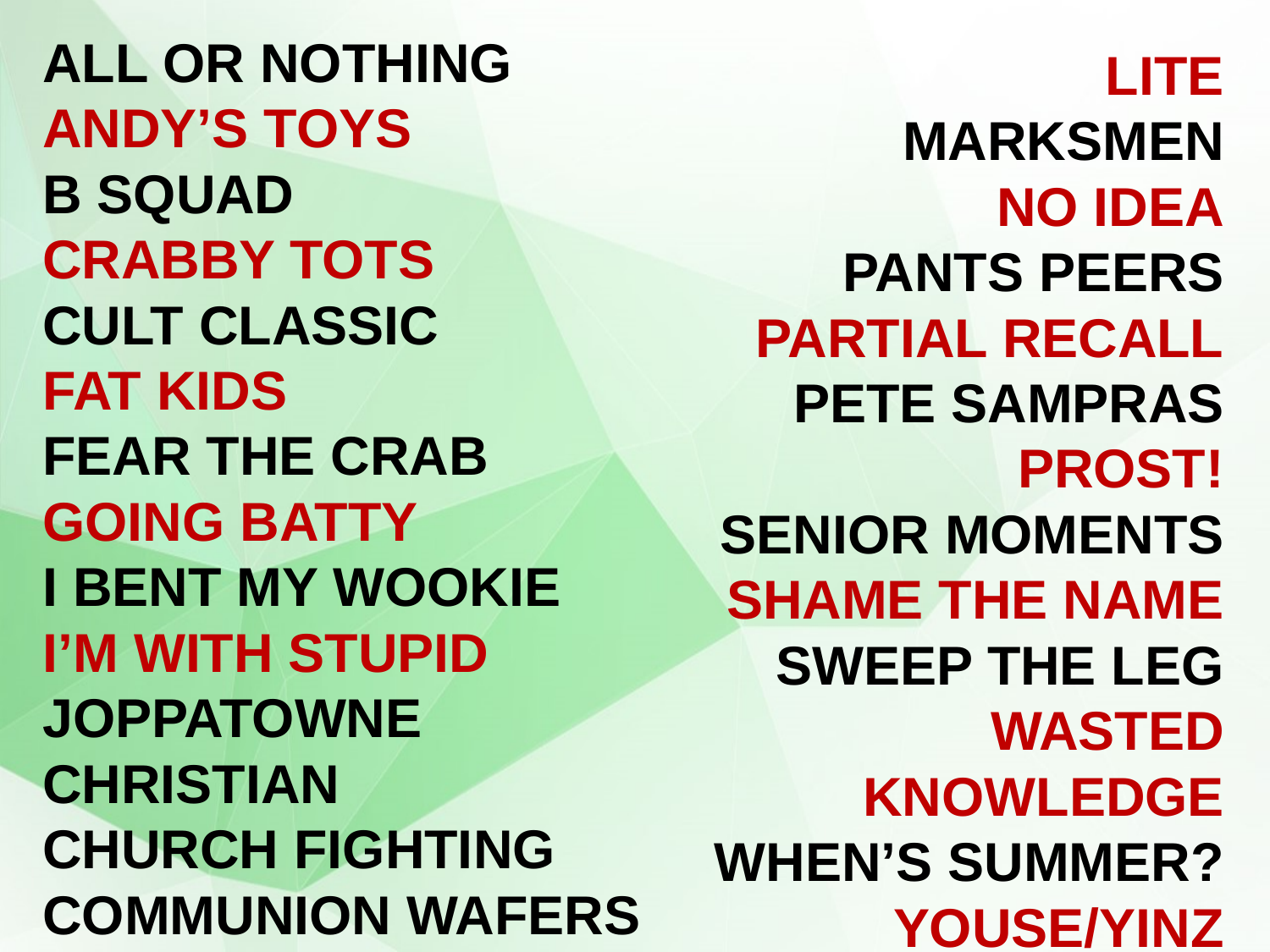

LITE
MARKSMEN
NO IDEA
PANTS PEERS
PARTIAL RECALL
PETE SAMPRAS
PROST!
SENIOR MOMENTS
SHAME THE NAME
SWEEP THE LEG
WASTED KNOWLEDGE
WHEN’S SUMMER?
YOUSE/YINZ
ALL OR NOTHING
ANDY’S TOYS
B SQUAD
CRABBY TOTS
CULT CLASSIC
FAT KIDS
FEAR THE CRAB
GOING BATTY
I BENT MY WOOKIE
I’M WITH STUPID
JOPPATOWNE CHRISTIAN
CHURCH FIGHTING
COMMUNION WAFERS
LABATT BLUE